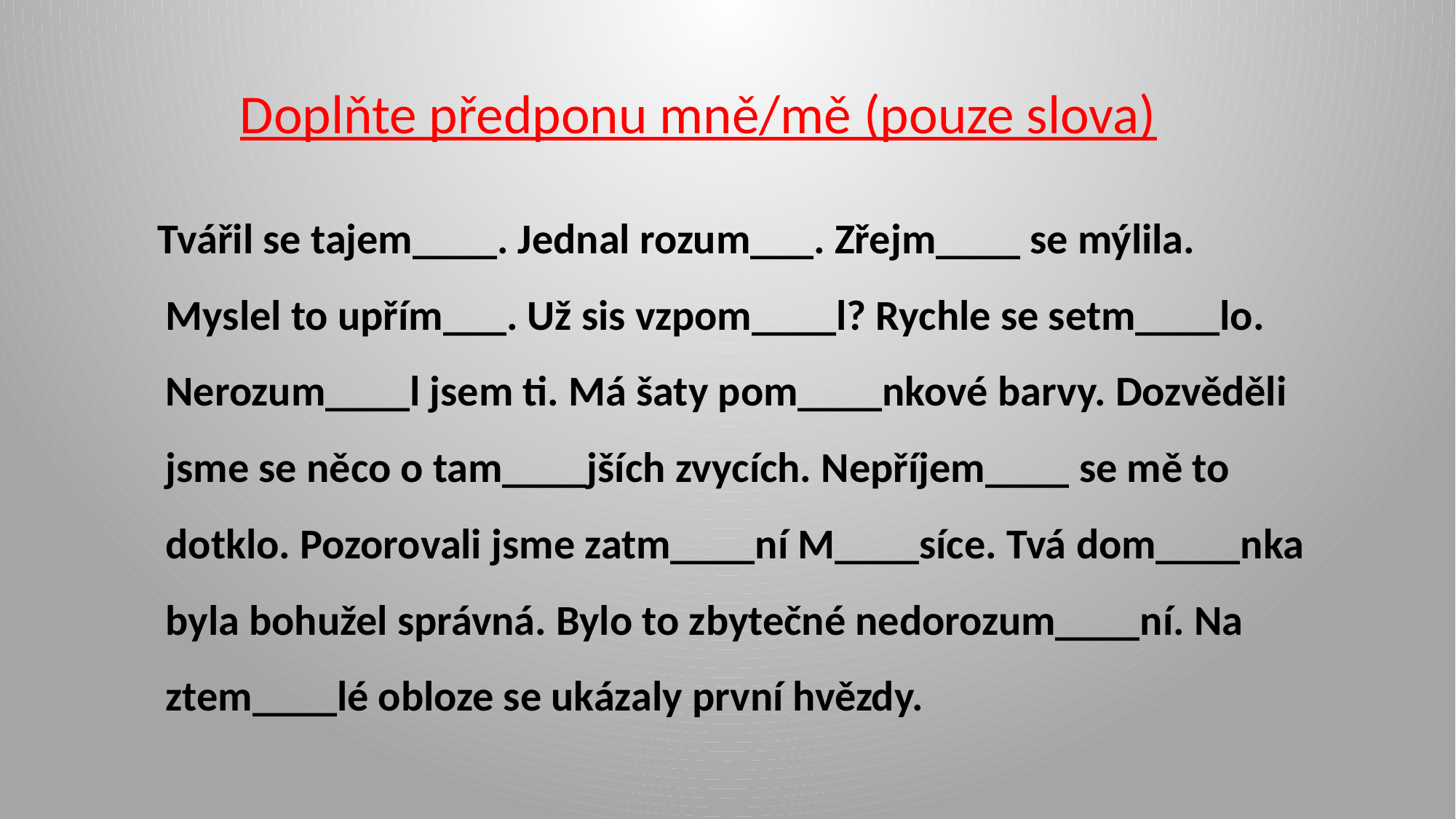

# Doplňte předponu mně/mě (pouze slova)
  Tvářil se tajem____. Jednal rozum___. Zřejm____ se mýlila. Myslel to upřím___. Už sis vzpom____l? Rychle se setm____lo. Nerozum____l jsem ti. Má šaty pom____nkové barvy. Dozvěděli jsme se něco o tam____jších zvycích. Nepříjem____ se mě to dotklo. Pozorovali jsme zatm____ní M____síce. Tvá dom____nka byla bohužel správná. Bylo to zbytečné nedorozum____ní. Na ztem____lé obloze se ukázaly první hvězdy.